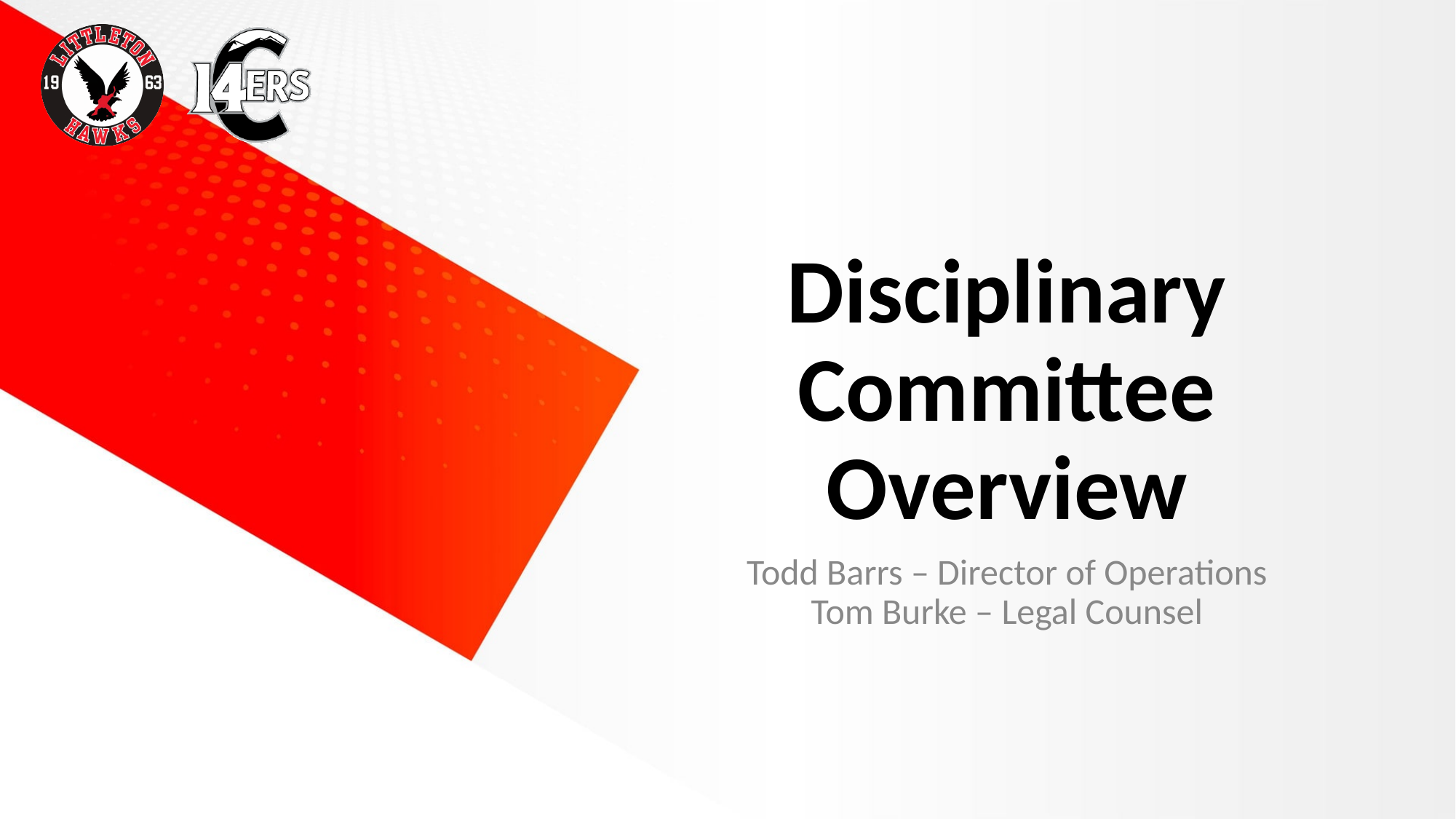

# Disciplinary Committee Overview
Todd Barrs – Director of Operations
Tom Burke – Legal Counsel